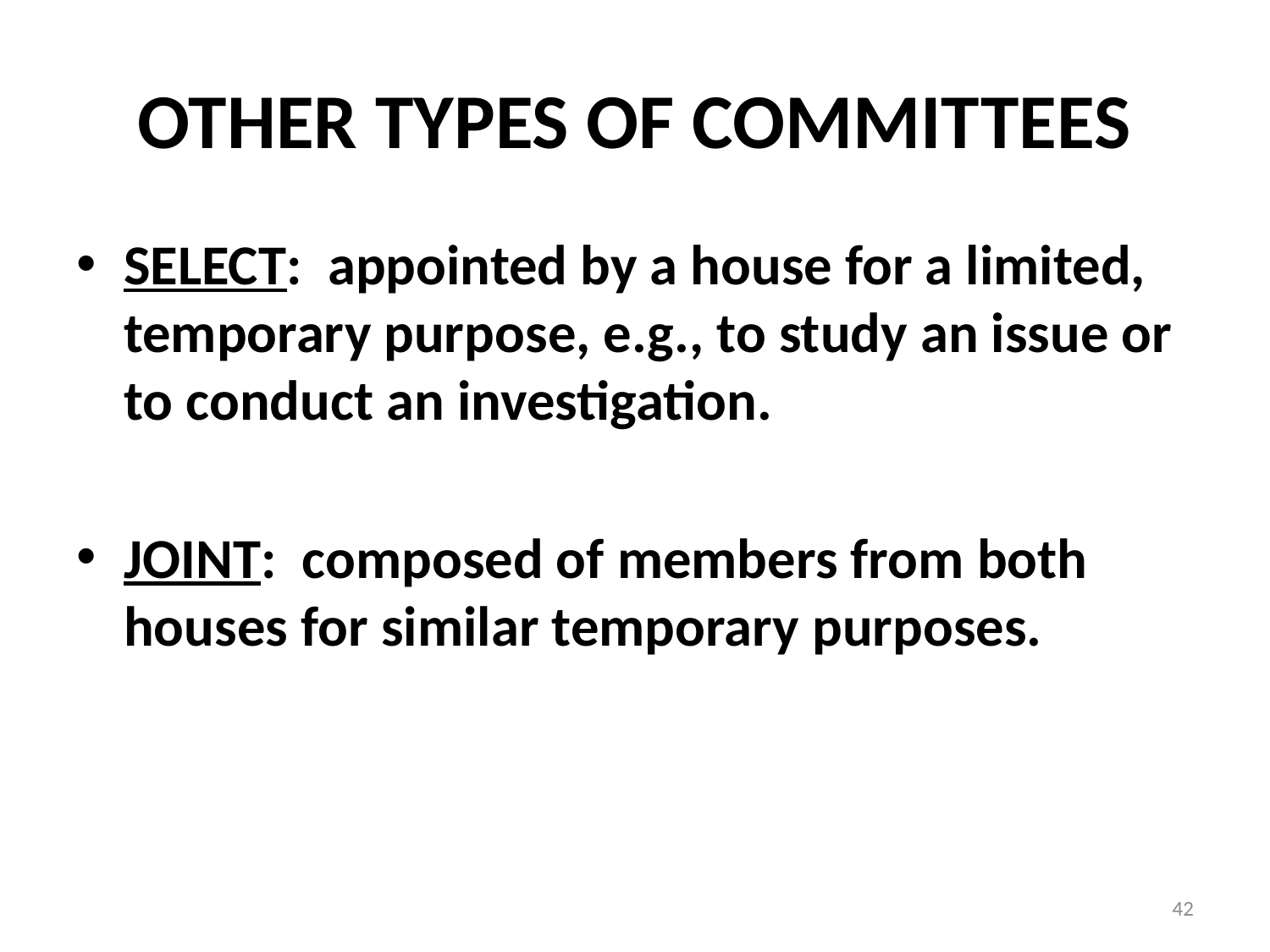

# OTHER TYPES OF COMMITTEES
SELECT:  appointed by a house for a limited, temporary purpose, e.g., to study an issue or to conduct an investigation.

JOINT:  composed of members from both houses for similar temporary purposes.
42